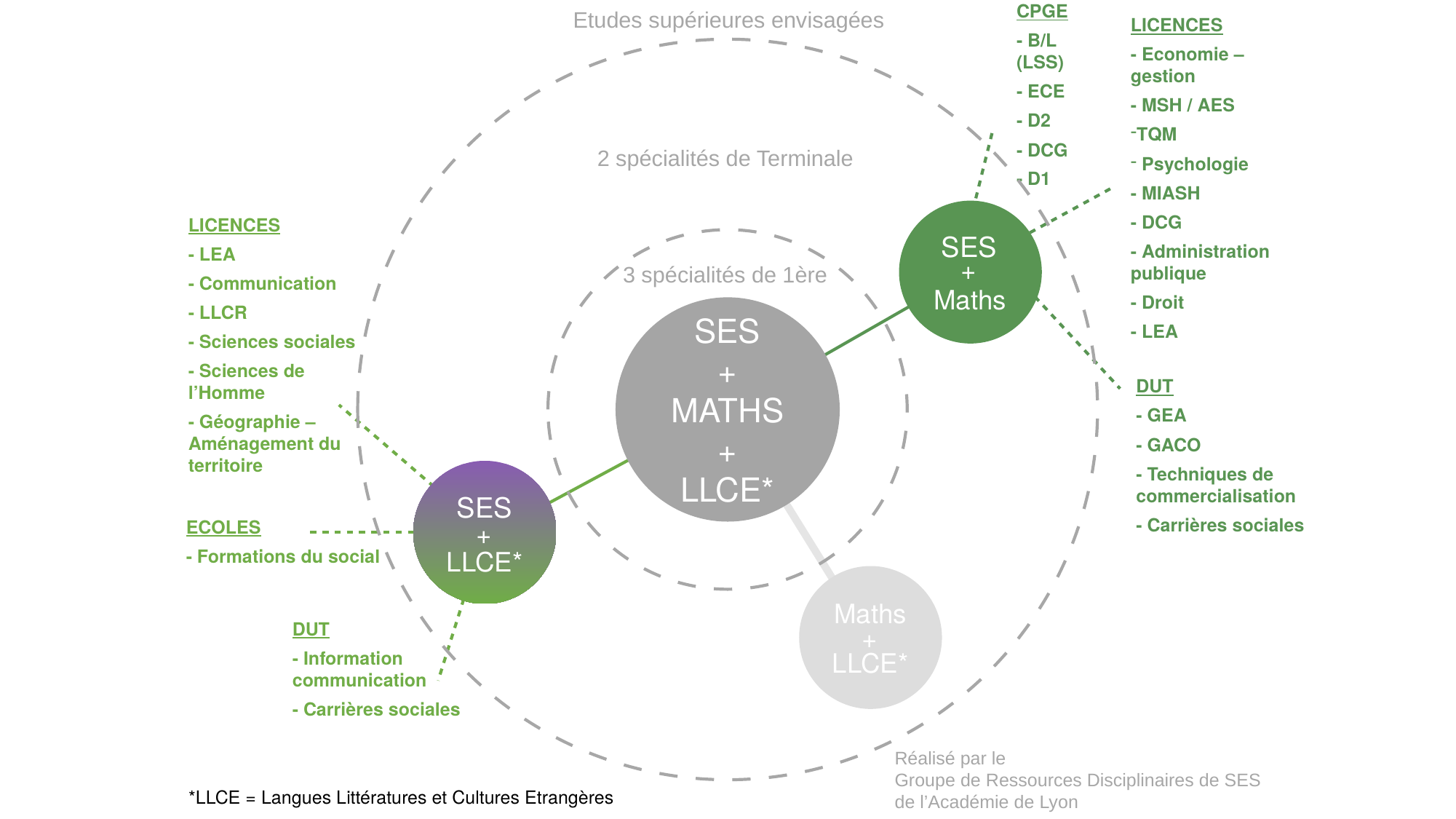

CPGE
- B/L (LSS)
- ECE
- D2
- DCG
- D1
LICENCES
- Economie – gestion
- MSH / AES
TQM
 Psychologie
- MIASH
- DCG
- Administration publique
- Droit
- LEA

DUT
- GEA
- GACO
- Techniques de commercialisation
- Carrières sociales
Etudes supérieures envisagées

2 spécialités de Terminale
SVT

LICENCES
- LEA
- Communication
- LLCR
- Sciences sociales
- Sciences de l’Homme
- Géographie – Aménagement du territoire

ECOLES
- Formations du social

DUT
- Information communication
- Carrières sociales
SES

+
3 spécialités de 1ère
Maths
Arts

SES
+
Maths
+
LLCE*

Maths
+
LLCE*

SES
+
LLCE*
Humanités LP
Réalisé par le
Groupe de Ressources Disciplinaires de SES
de l’Académie de Lyon
*LLCE = Langues Littératures et Cultures Etrangères